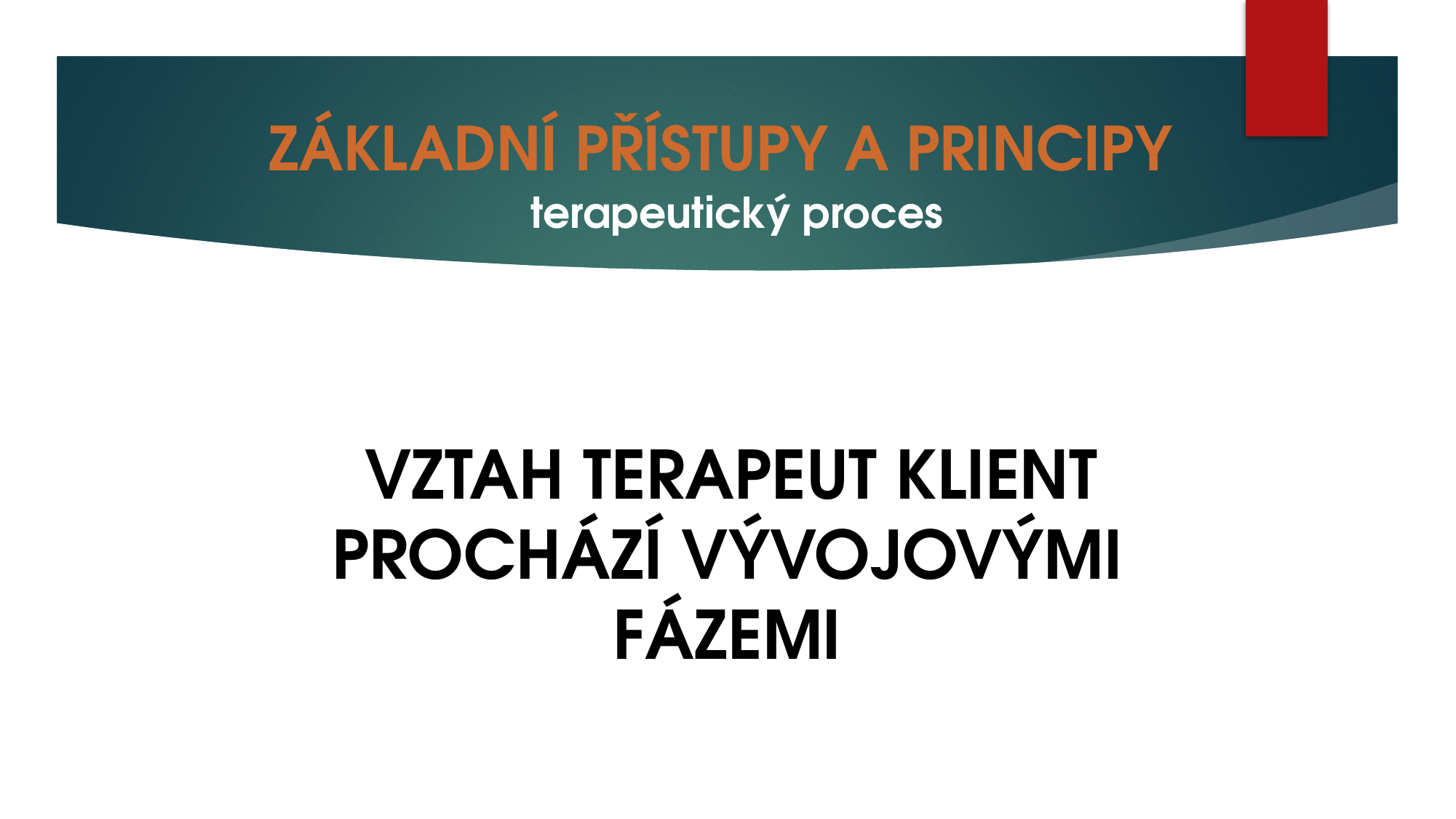

# ZÁKLADNÍ PŘÍSTUPY A PRINCIPY
terapeutický proces
 VZTAH TERAPEUT KLIENT PROCHÁZÍ VÝVOJOVÝMI FÁZEMI